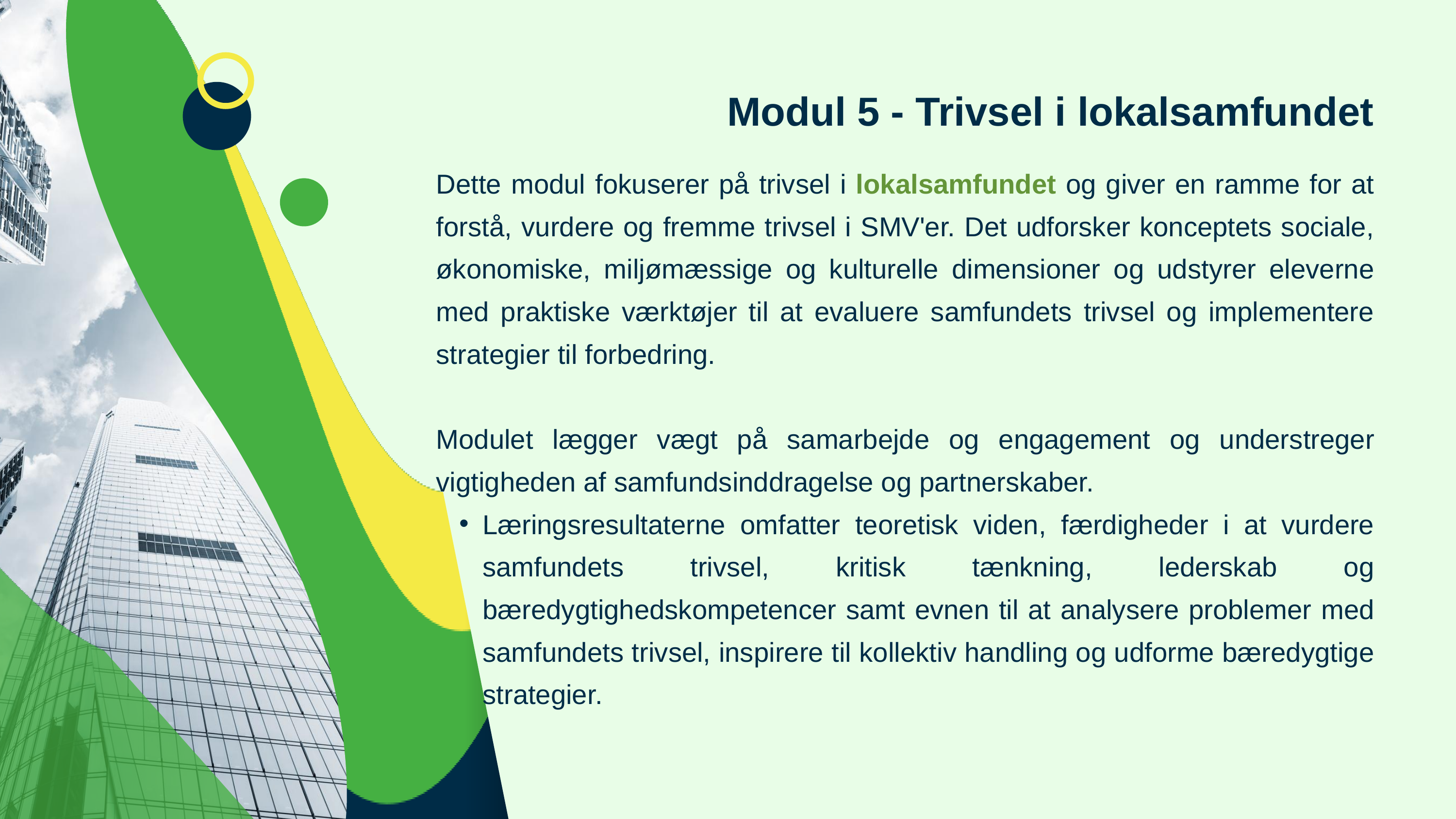

Modul 5 - Trivsel i lokalsamfundet

Dette modul fokuserer på trivsel i lokalsamfundet og giver en ramme for at forstå, vurdere og fremme trivsel i SMV'er. Det udforsker konceptets sociale, økonomiske, miljømæssige og kulturelle dimensioner og udstyrer eleverne med praktiske værktøjer til at evaluere samfundets trivsel og implementere strategier til forbedring.

Modulet lægger vægt på samarbejde og engagement og understreger vigtigheden af samfundsinddragelse og partnerskaber.
Læringsresultaterne omfatter teoretisk viden, færdigheder i at vurdere samfundets trivsel, kritisk tænkning, lederskab og bæredygtighedskompetencer samt evnen til at analysere problemer med samfundets trivsel, inspirere til kollektiv handling og udforme bæredygtige strategier.